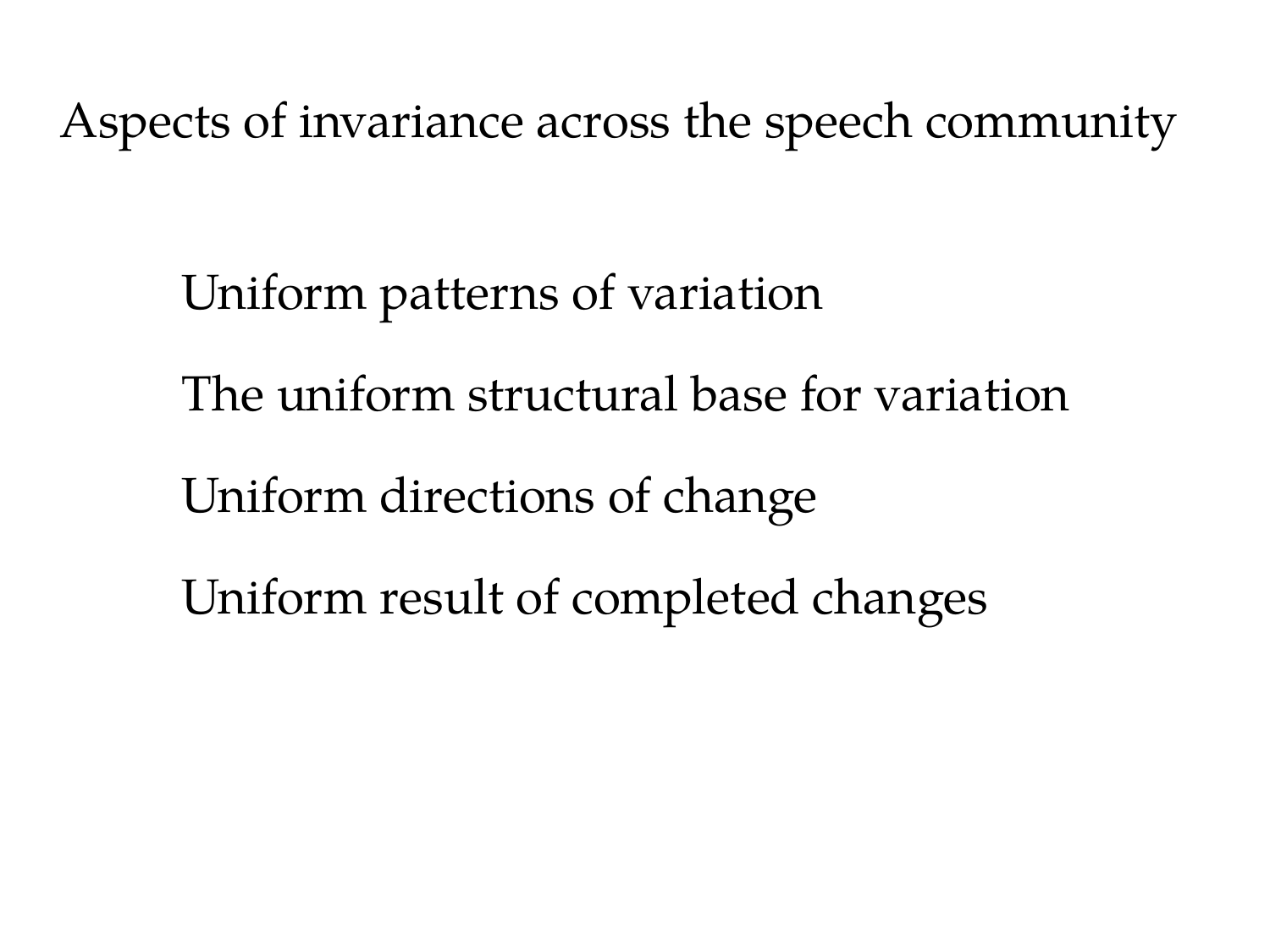

# Aspects of invariance across the speech community
Uniform patterns of variation
The uniform structural base for variation
Uniform directions of change
Uniform result of completed changes